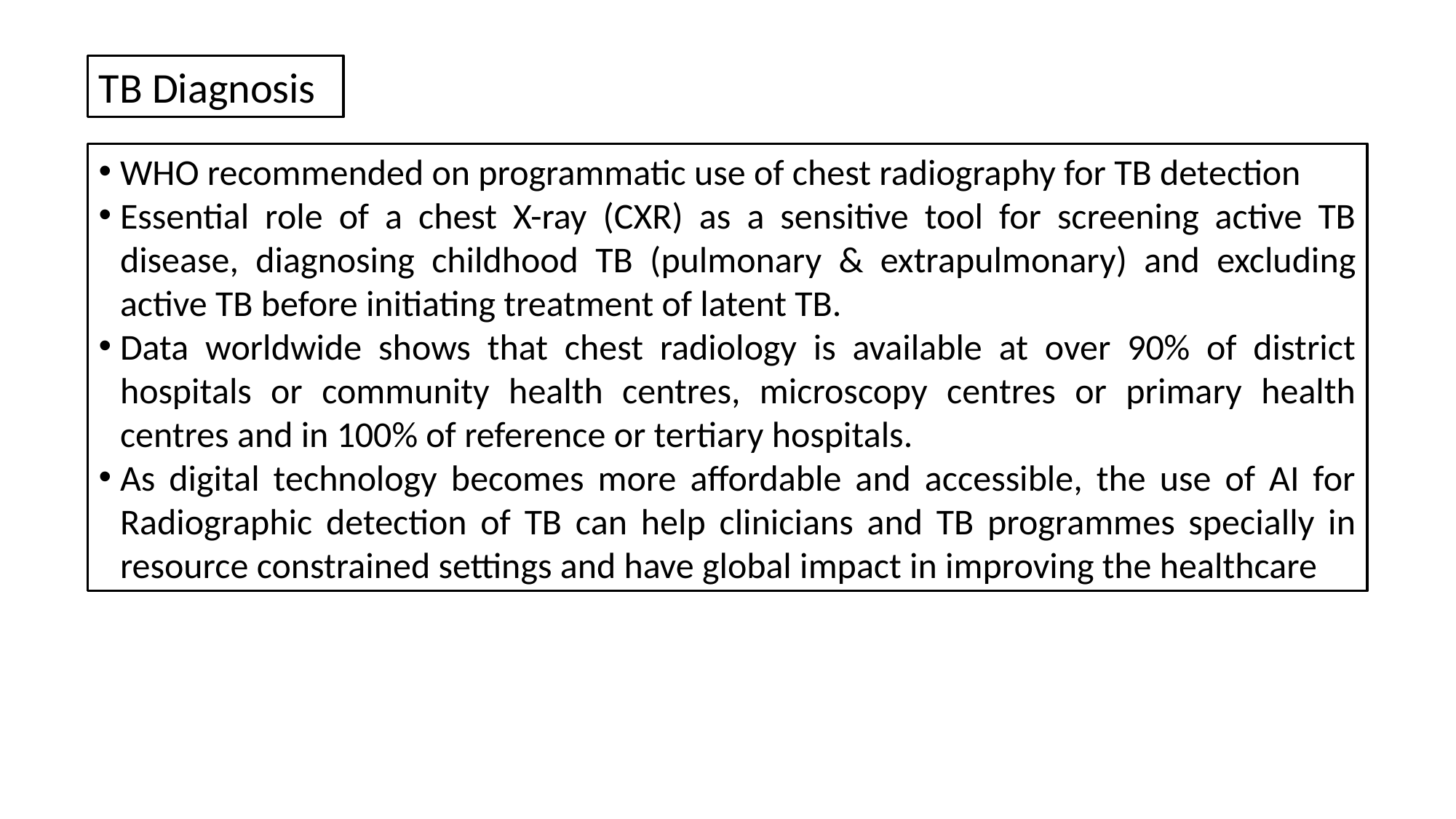

TB Diagnosis
WHO recommended on programmatic use of chest radiography for TB detection
Essential role of a chest X-ray (CXR) as a sensitive tool for screening active TB disease, diagnosing childhood TB (pulmonary & extrapulmonary) and excluding active TB before initiating treatment of latent TB.
Data worldwide shows that chest radiology is available at over 90% of district hospitals or community health centres, microscopy centres or primary health centres and in 100% of reference or tertiary hospitals.
As digital technology becomes more affordable and accessible, the use of AI for Radiographic detection of TB can help clinicians and TB programmes specially in resource constrained settings and have global impact in improving the healthcare